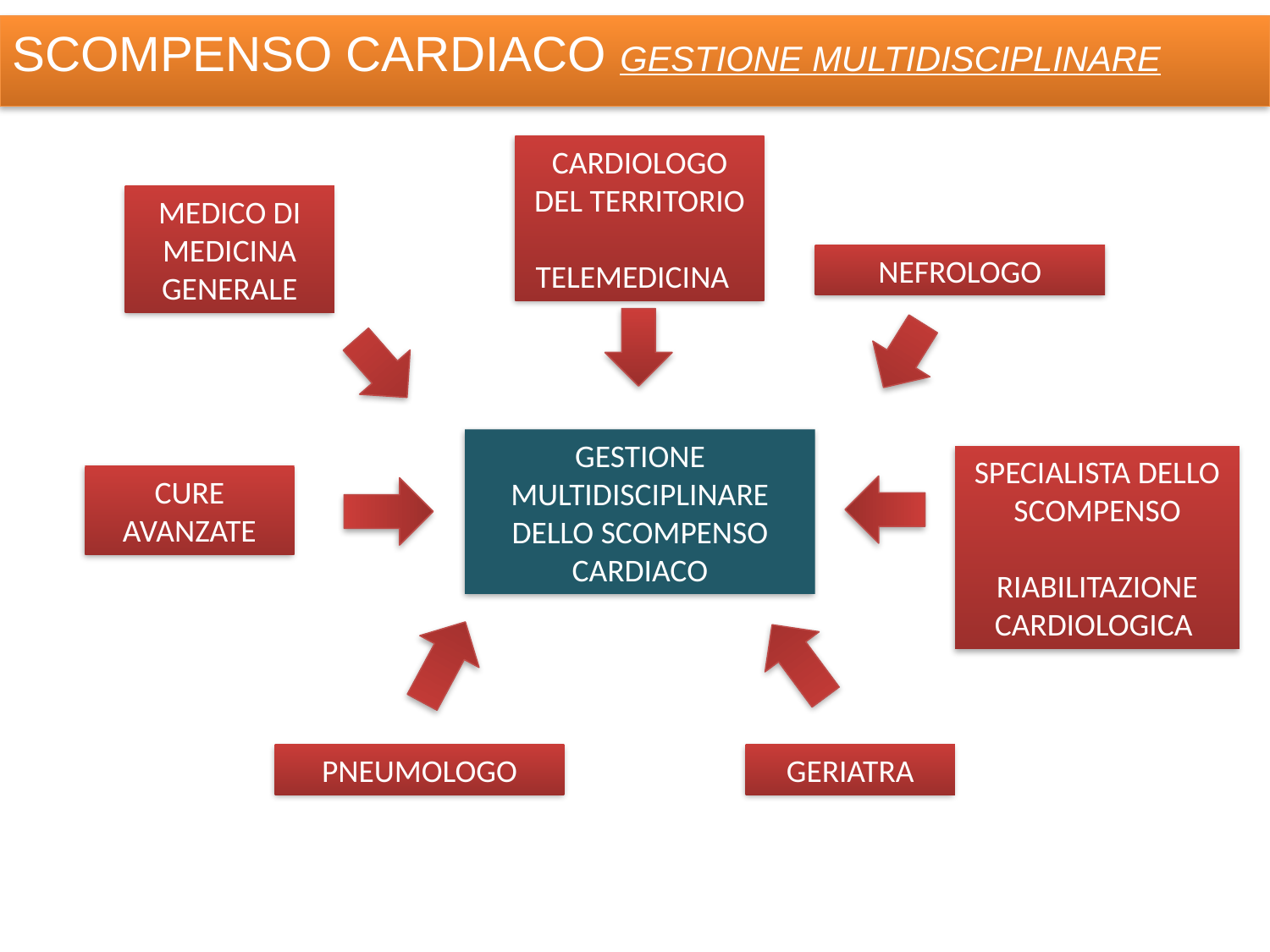

SCOMPENSO CARDIACO GESTIONE MULTIDISCIPLINARE
CARDIOLOGO DEL TERRITORIO

TELEMEDICINA
MEDICO DI MEDICINA GENERALE
NEFROLOGO

GESTIONE MULTIDISCIPLINARE DELLO SCOMPENSO CARDIACO
SPECIALISTA DELLO SCOMPENSO

RIABILITAZIONE CARDIOLOGICA
CURE AVANZATE

PNEUMOLOGO
GERIATRA